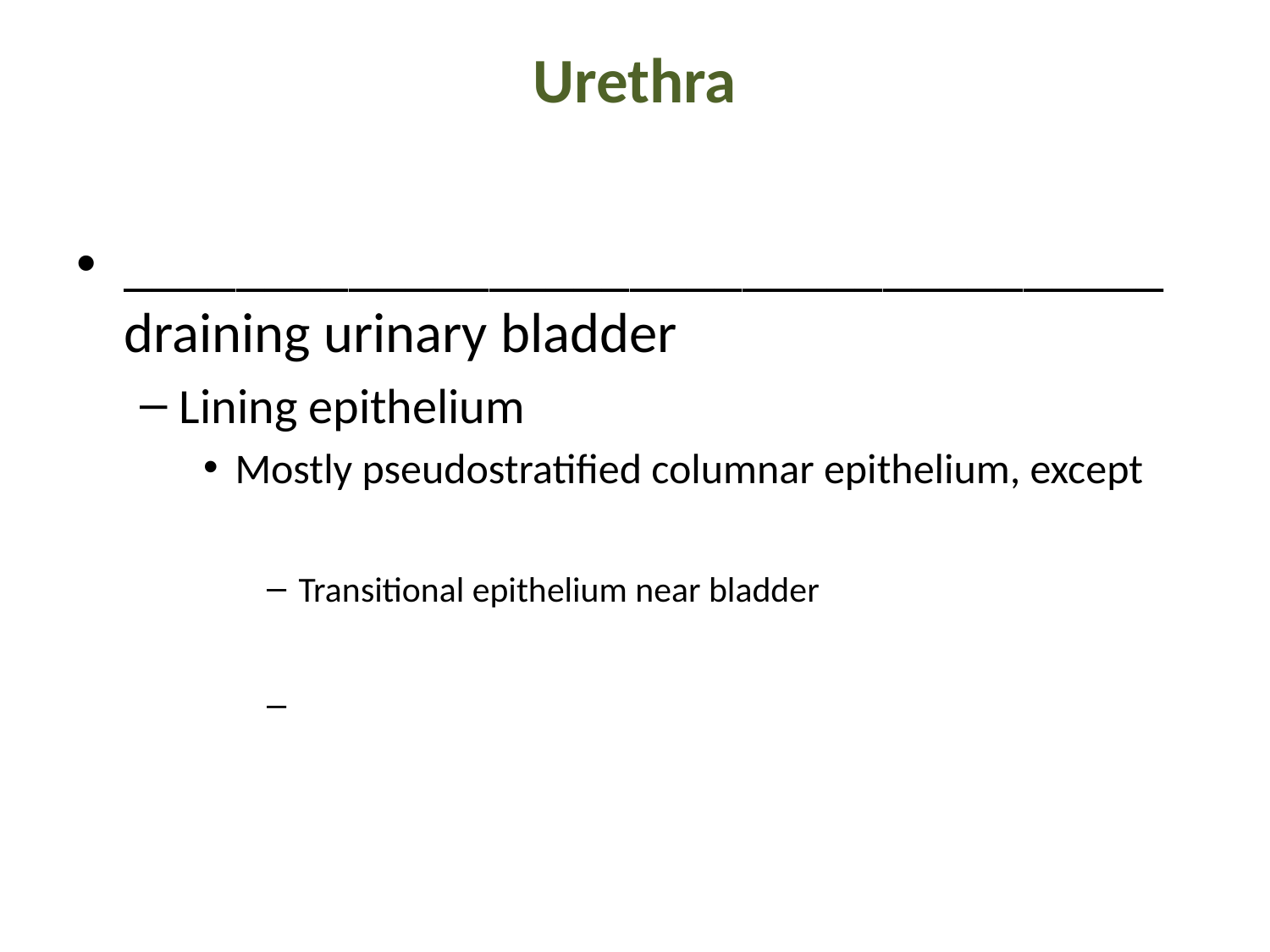

# Urethra
_____________________________________  draining urinary bladder
Lining epithelium
Mostly pseudostratified columnar epithelium, except

Transitional epithelium near bladder